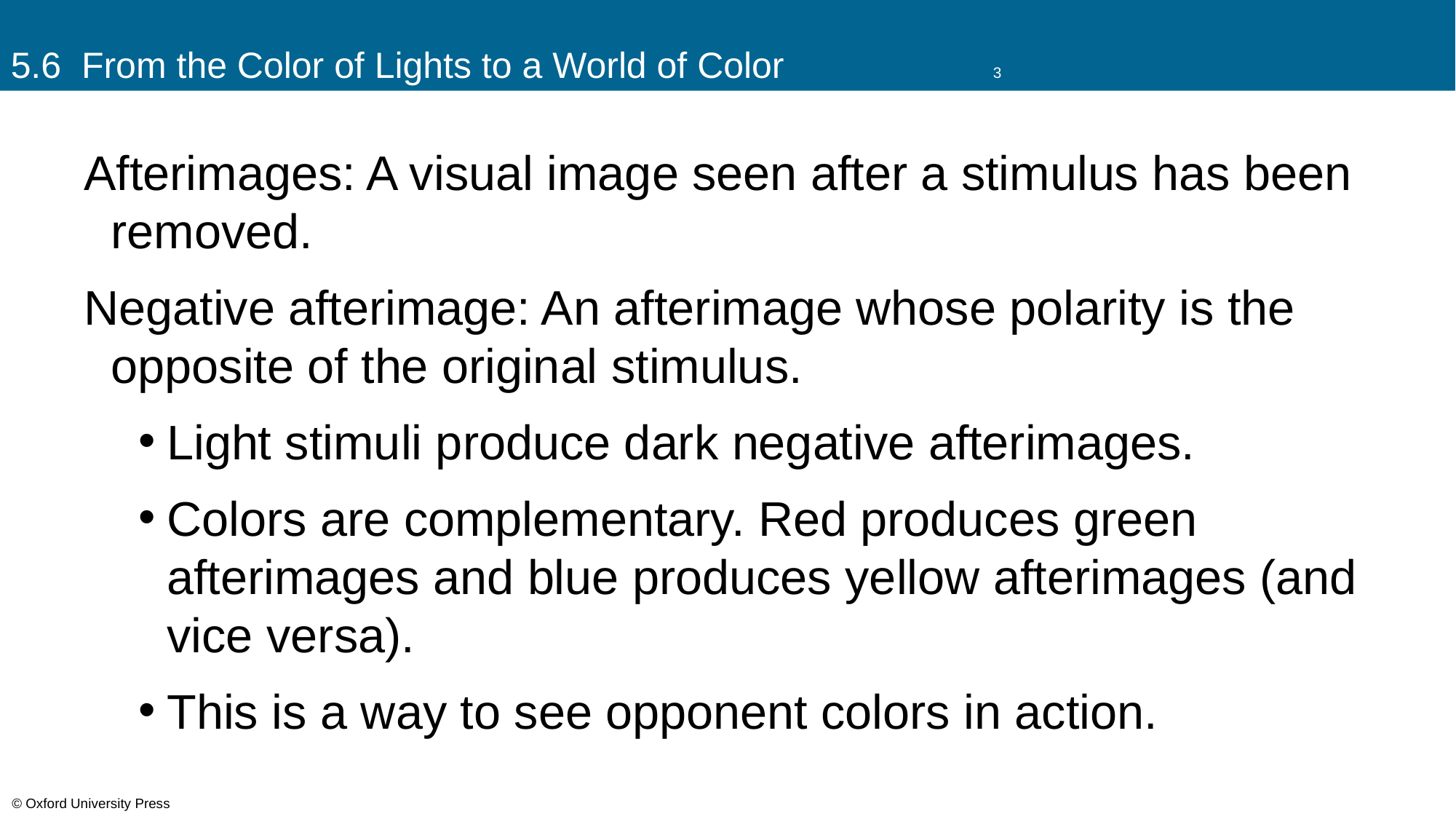

# 5.6  From the Color of Lights to a World of Color		3
Afterimages: A visual image seen after a stimulus has been removed.
Negative afterimage: An afterimage whose polarity is the opposite of the original stimulus.
Light stimuli produce dark negative afterimages.
Colors are complementary. Red produces green afterimages and blue produces yellow afterimages (and vice versa).
This is a way to see opponent colors in action.